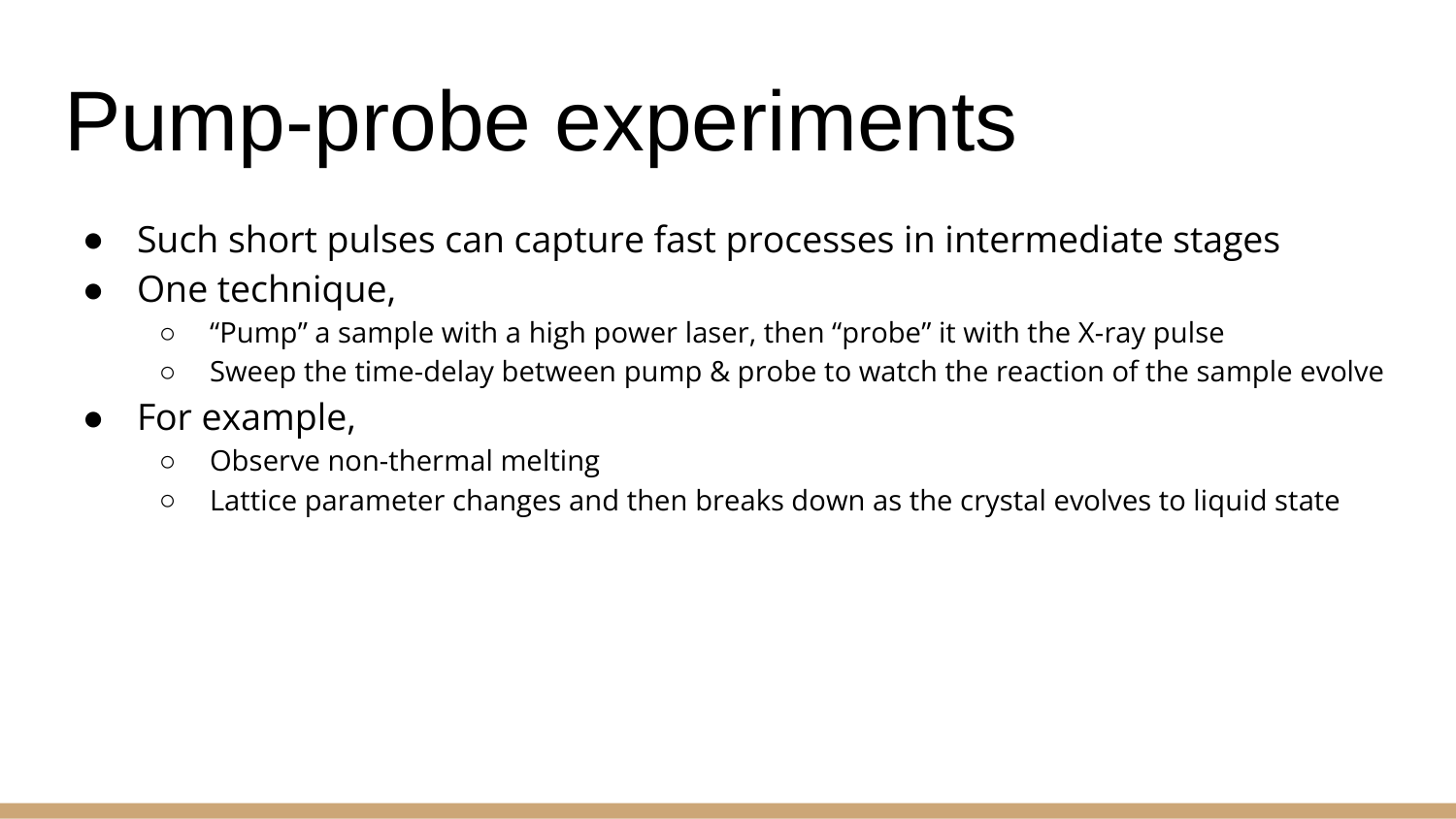

# Pump-probe experiments
Such short pulses can capture fast processes in intermediate stages
One technique,
“Pump” a sample with a high power laser, then “probe” it with the X-ray pulse
Sweep the time-delay between pump & probe to watch the reaction of the sample evolve
For example,
Observe non-thermal melting
Lattice parameter changes and then breaks down as the crystal evolves to liquid state